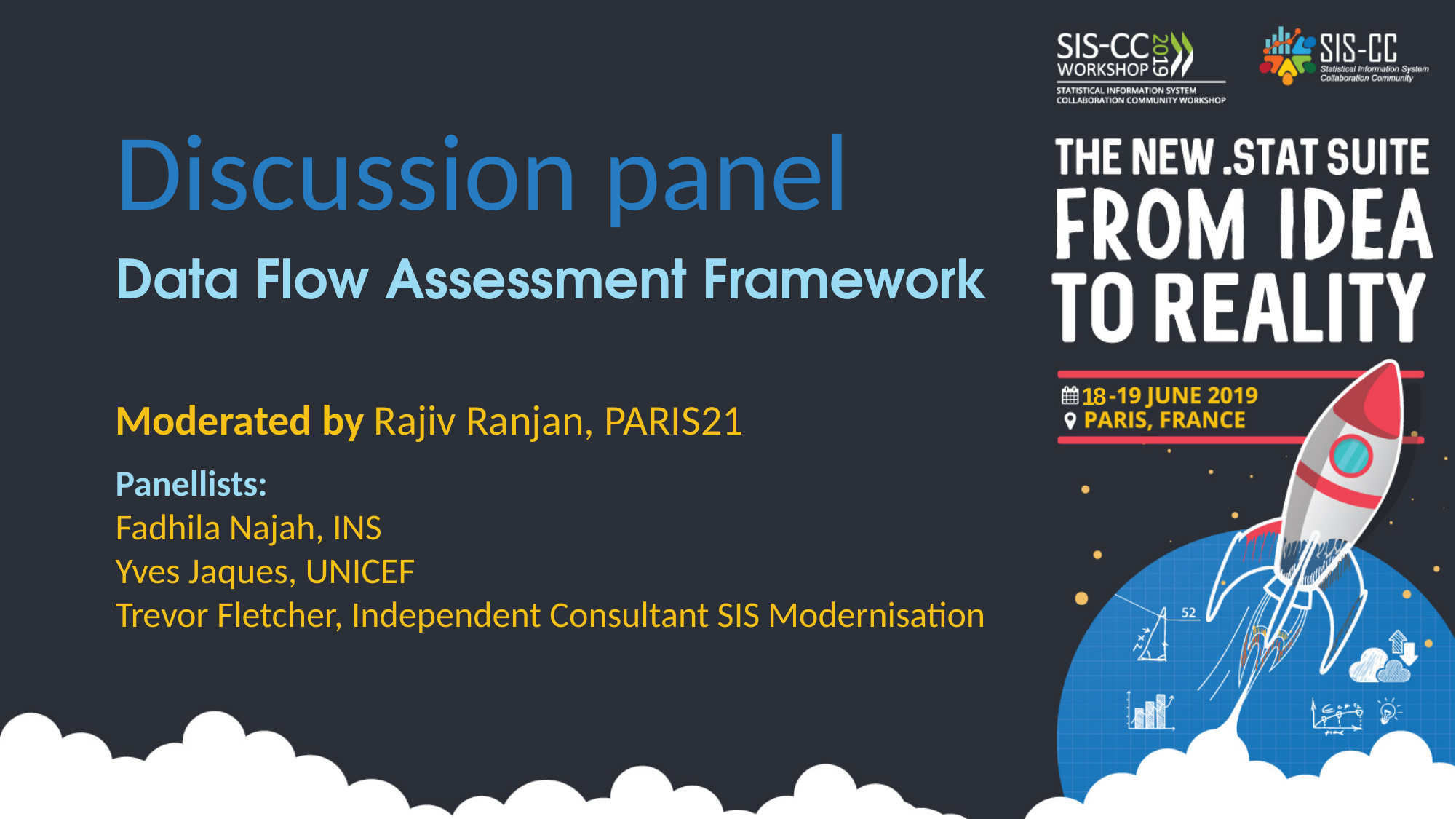

# Discussion panel
Data Flow Assessment Framework
18

Moderated by Rajiv Ranjan, PARIS21
Panellists:
Fadhila Najah, INS
Yves Jaques, UNICEF
Trevor Fletcher, Independent Consultant SIS Modernisation